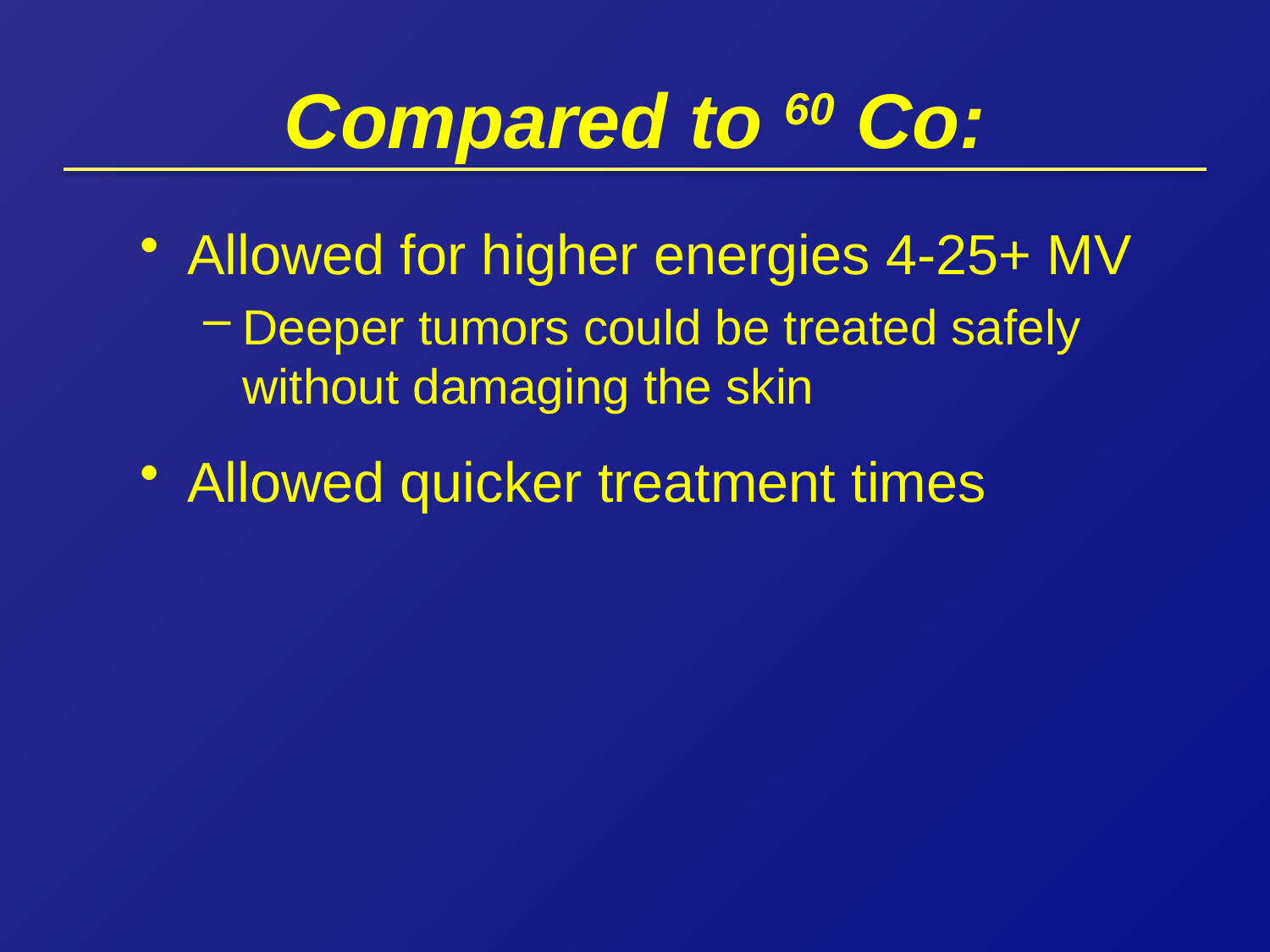

# Compared to 60 Co:
Allowed for higher energies 4-25+ MV
Deeper tumors could be treated safely without damaging the skin
Allowed quicker treatment times